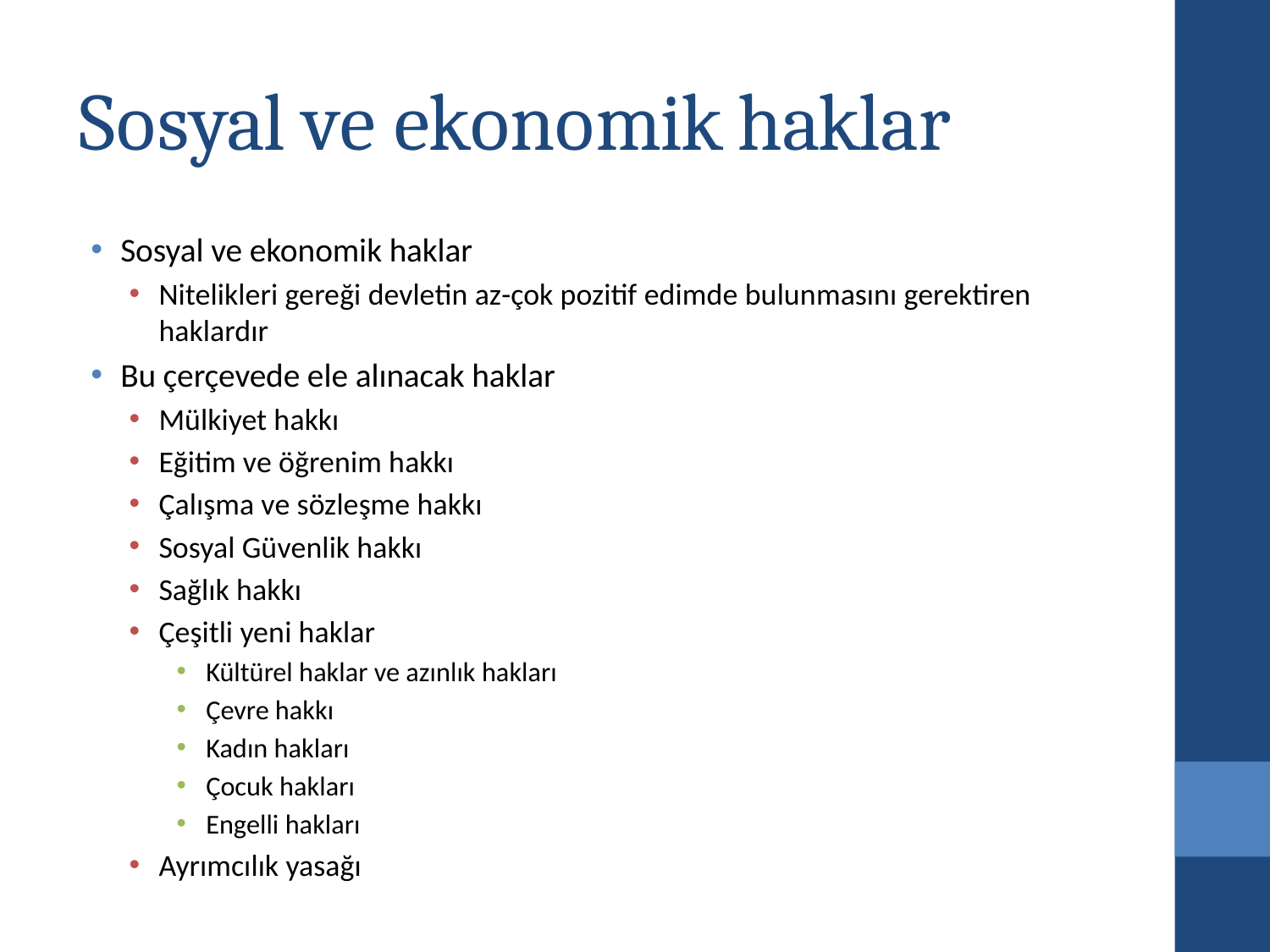

# Sosyal ve ekonomik haklar
Sosyal ve ekonomik haklar
Nitelikleri gereği devletin az-çok pozitif edimde bulunmasını gerektiren haklardır
Bu çerçevede ele alınacak haklar
Mülkiyet hakkı
Eğitim ve öğrenim hakkı
Çalışma ve sözleşme hakkı
Sosyal Güvenlik hakkı
Sağlık hakkı
Çeşitli yeni haklar
Kültürel haklar ve azınlık hakları
Çevre hakkı
Kadın hakları
Çocuk hakları
Engelli hakları
Ayrımcılık yasağı